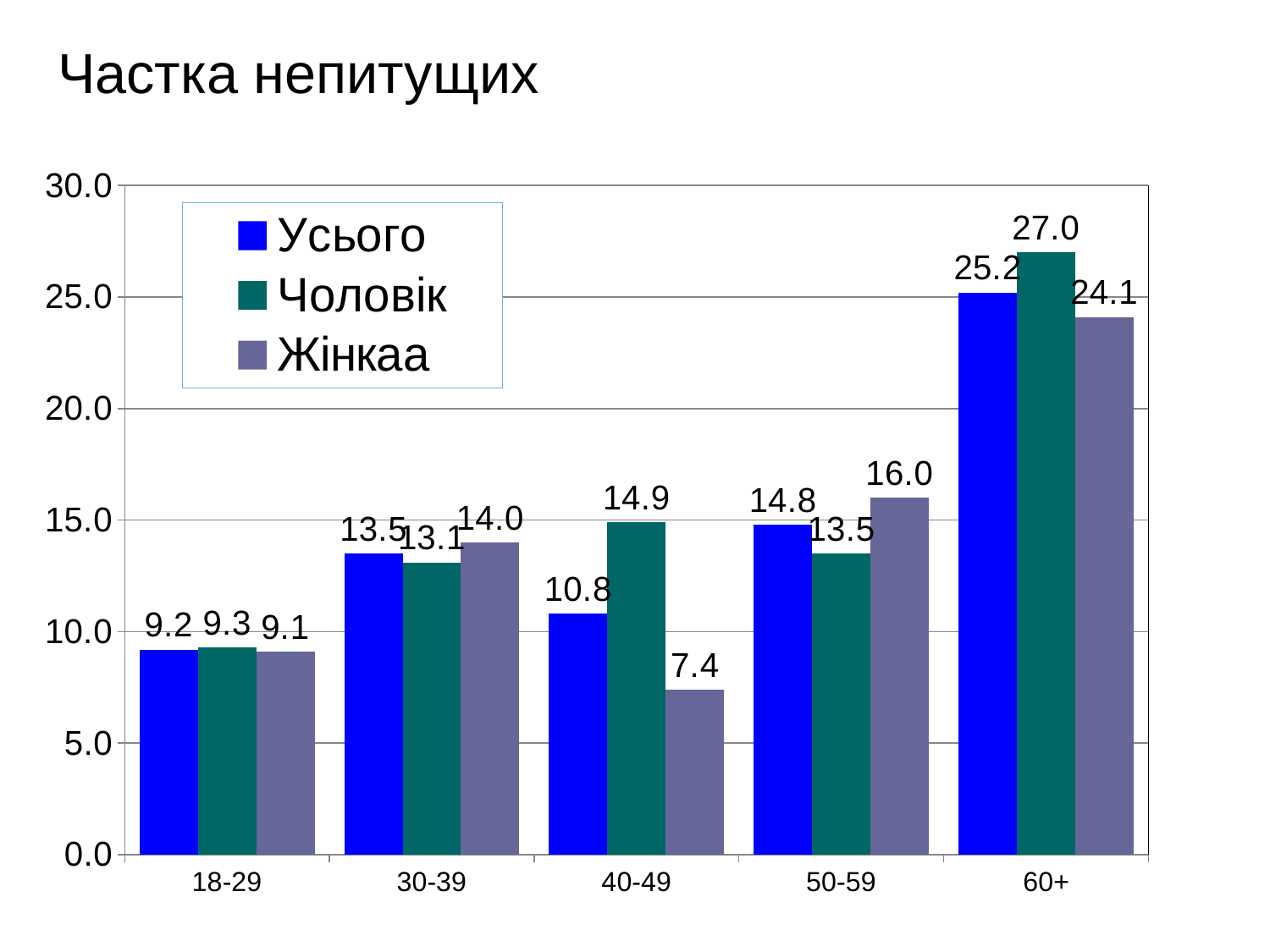

Частка непитущих

### Chart

| Category | Усього | Чоловік | Жінкаa |
|---|---|---|---|
| 18-29 | 9.2 | 9.3 | 9.1 |
| 30-39 | 13.5 | 13.100000000000001 | 14.000000000000002 |
| 40-49 | 10.8 | 14.899999999999999 | 7.3999999999999995 |
| 50-59 | 14.799999999999999 | 13.5 | 16.0 |
| 60+ | 25.2 | 27.0 | 24.099999999999998 |